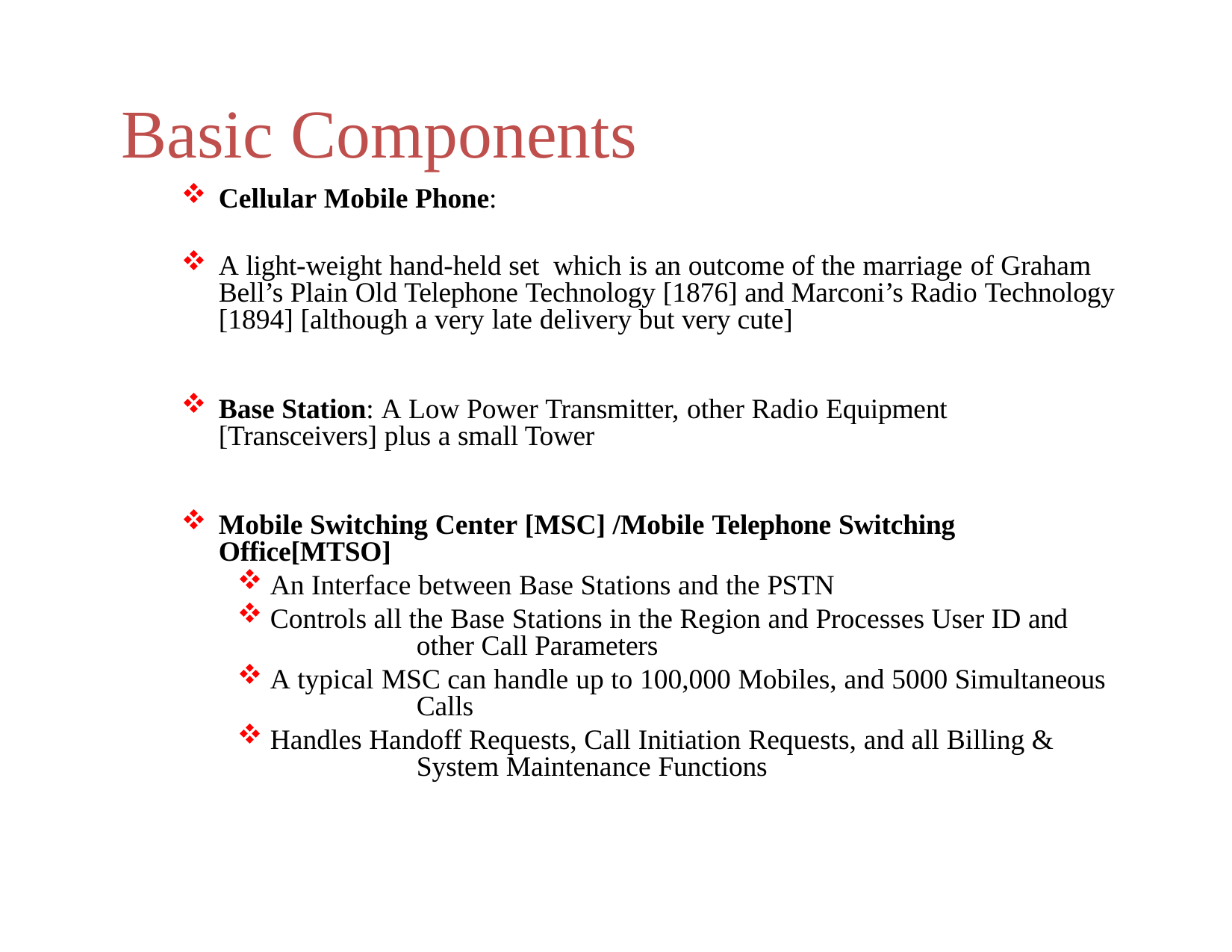

# Basic Components
Cellular Mobile Phone:

A light-weight hand-held set which is an outcome of the marriage of Graham Bell’s Plain Old Telephone Technology [1876] and Marconi’s Radio Technology [1894] [although a very late delivery but very cute]

Base Station: A Low Power Transmitter, other Radio Equipment [Transceivers] plus a small Tower

Mobile Switching Center [MSC] /Mobile Telephone Switching Office[MTSO]
An Interface between Base Stations and the PSTN
Controls all the Base Stations in the Region and Processes User ID and 	other Call Parameters
A typical MSC can handle up to 100,000 Mobiles, and 5000 Simultaneous 	Calls
Handles Handoff Requests, Call Initiation Requests, and all Billing & 	System Maintenance Functions